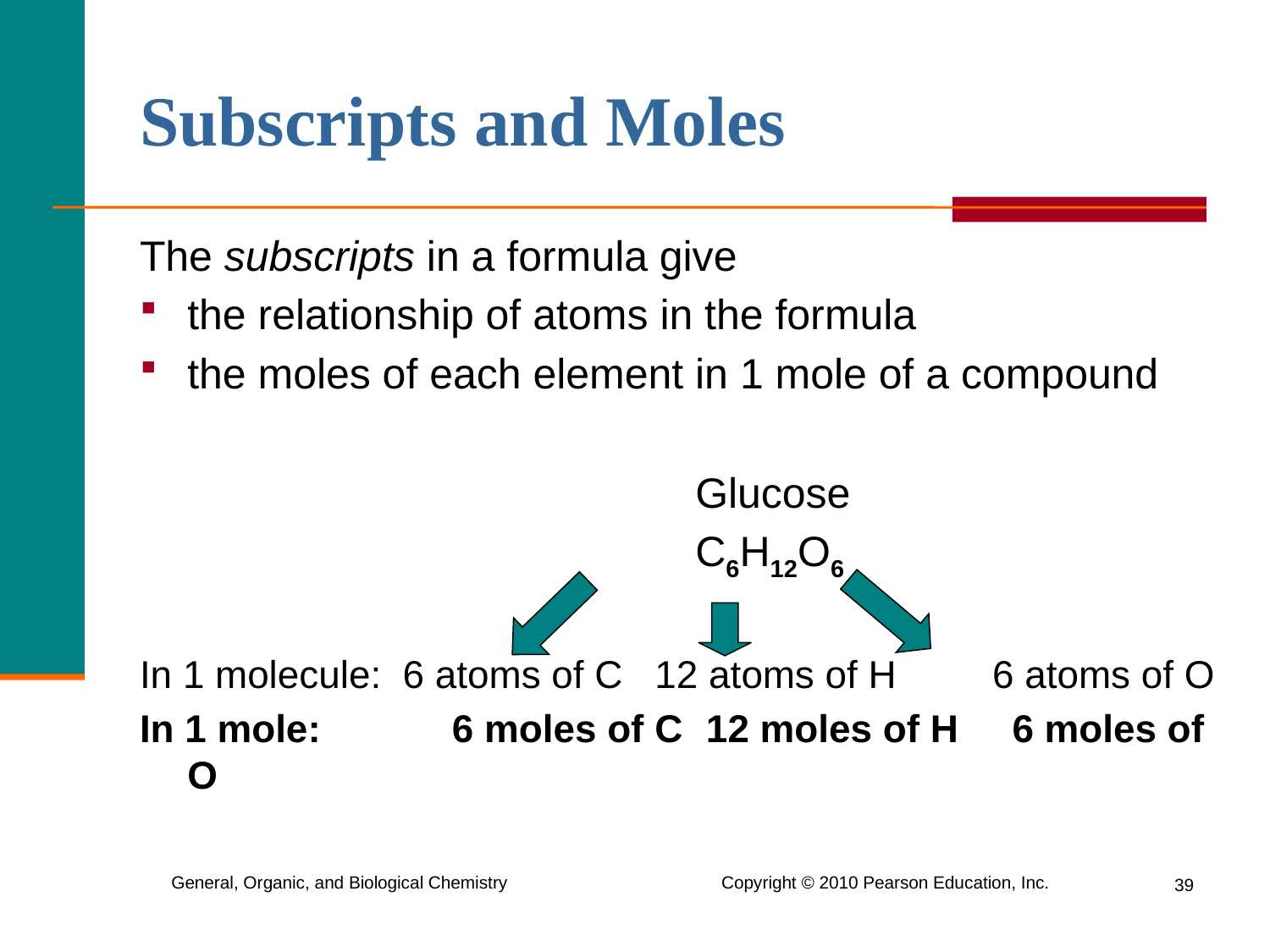

# Subscripts and Moles
The subscripts in a formula give
the relationship of atoms in the formula
the moles of each element in 1 mole of a compound

					Glucose
					C6H12O6

In 1 molecule:  6 atoms of C   12 atoms of H	    6 atoms of O
In 1 mole:	 6 moles of C 	 12 moles of H     6 moles of O

39